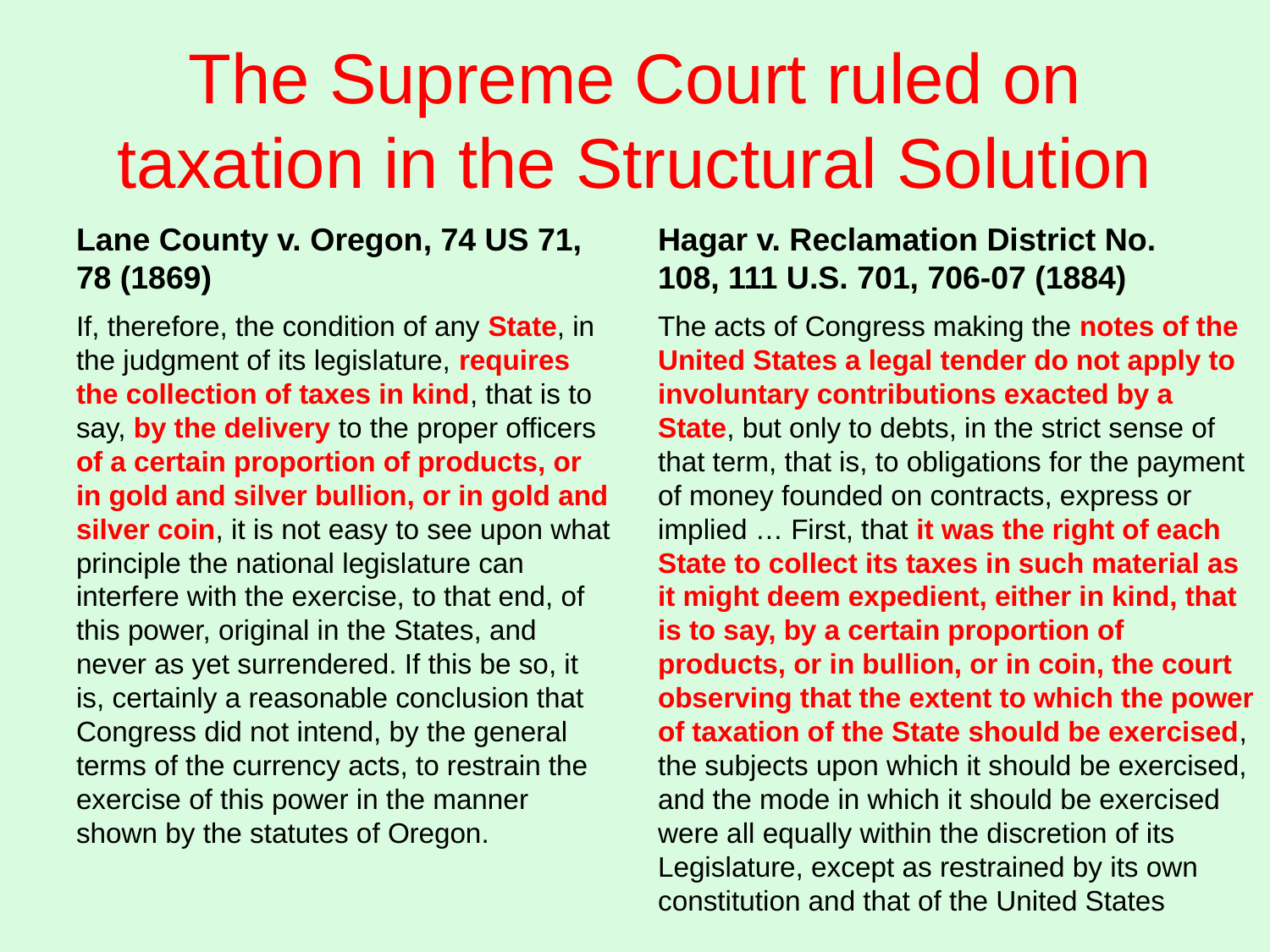

# The Supreme Court ruled on taxation in the Structural Solution
Lane County v. Oregon, 74 US 71, 78 (1869)
Hagar v. Reclamation District No. 108, 111 U.S. 701, 706-07 (1884)
If, therefore, the condition of any State, in the judgment of its legislature, requires the collection of taxes in kind, that is to say, by the delivery to the proper officers of a certain proportion of products, or in gold and silver bullion, or in gold and silver coin, it is not easy to see upon what principle the national legislature can interfere with the exercise, to that end, of this power, original in the States, and never as yet surrendered. If this be so, it is, certainly a reasonable conclusion that Congress did not intend, by the general terms of the currency acts, to restrain the exercise of this power in the manner shown by the statutes of Oregon.
The acts of Congress making the notes of the United States a legal tender do not apply to involuntary contributions exacted by a State, but only to debts, in the strict sense of that term, that is, to obligations for the payment of money founded on contracts, express or implied … First, that it was the right of each State to collect its taxes in such material as it might deem expedient, either in kind, that is to say, by a certain proportion of products, or in bullion, or in coin, the court observing that the extent to which the power of taxation of the State should be exercised, the subjects upon which it should be exercised, and the mode in which it should be exercised were all equally within the discretion of its Legislature, except as restrained by its own constitution and that of the United States